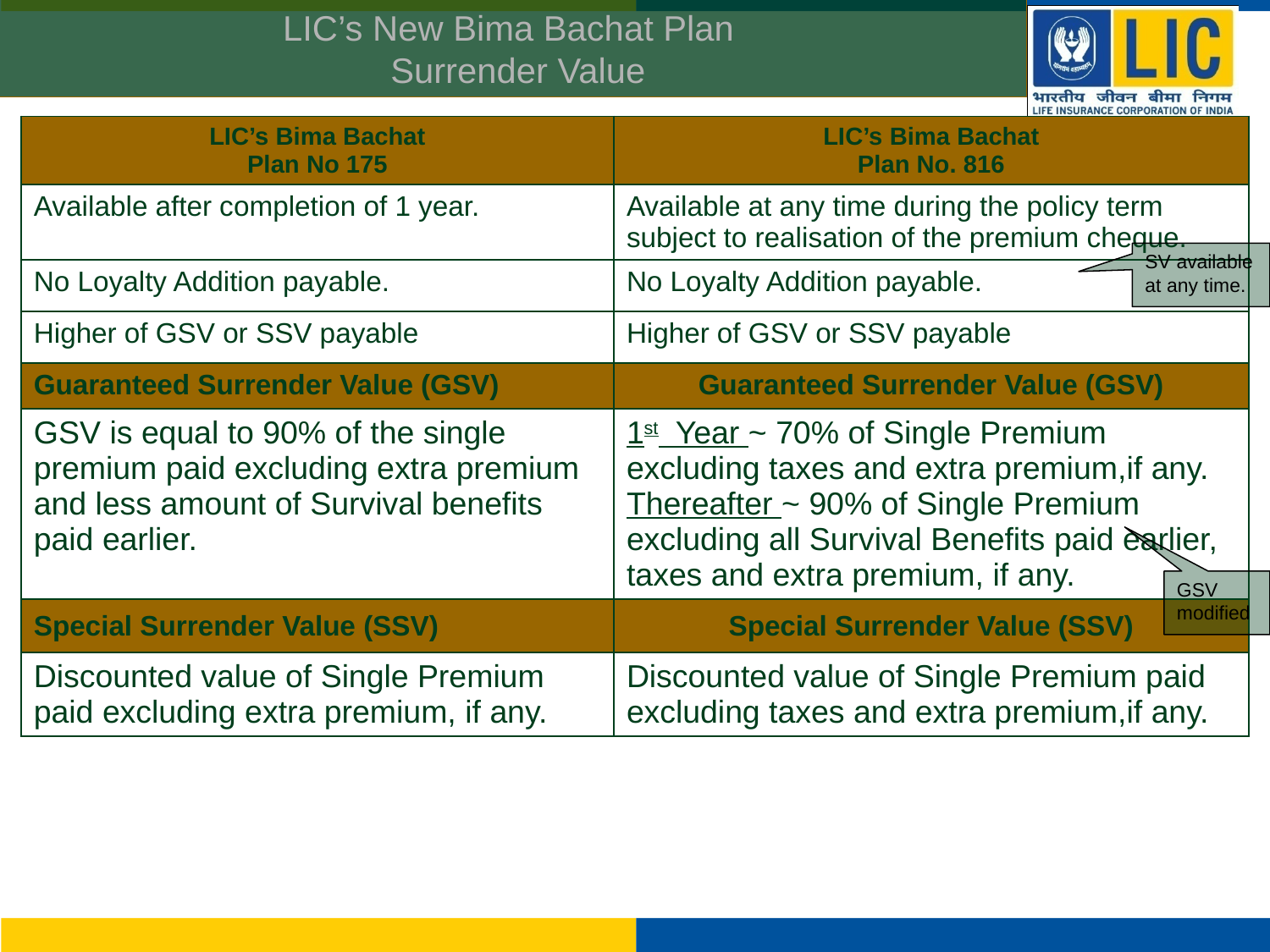

LIC’s New Bima Bachat Plan
 Surrender Value
| LIC’s Bima Bachat Plan No 175 | LIC’s Bima Bachat Plan No. 816 |
| --- | --- |
| Available after completion of 1 year. | Available at any time during the policy term subject to realisation of the premium cheque. |
| No Loyalty Addition payable. | No Loyalty Addition payable. |
| Higher of GSV or SSV payable | Higher of GSV or SSV payable |
| Guaranteed Surrender Value (GSV) | Guaranteed Surrender Value (GSV) |
| GSV is equal to 90% of the single premium paid excluding extra premium and less amount of Survival benefits paid earlier. | 1st Year ~ 70% of Single Premium excluding taxes and extra premium,if any. Thereafter ~ 90% of Single Premium excluding all Survival Benefits paid earlier, taxes and extra premium, if any. |
| Special Surrender Value (SSV) | Special Surrender Value (SSV) |
| Discounted value of Single Premium paid excluding extra premium, if any. | Discounted value of Single Premium paid excluding taxes and extra premium,if any. |
SV available at any time.
GSV modified